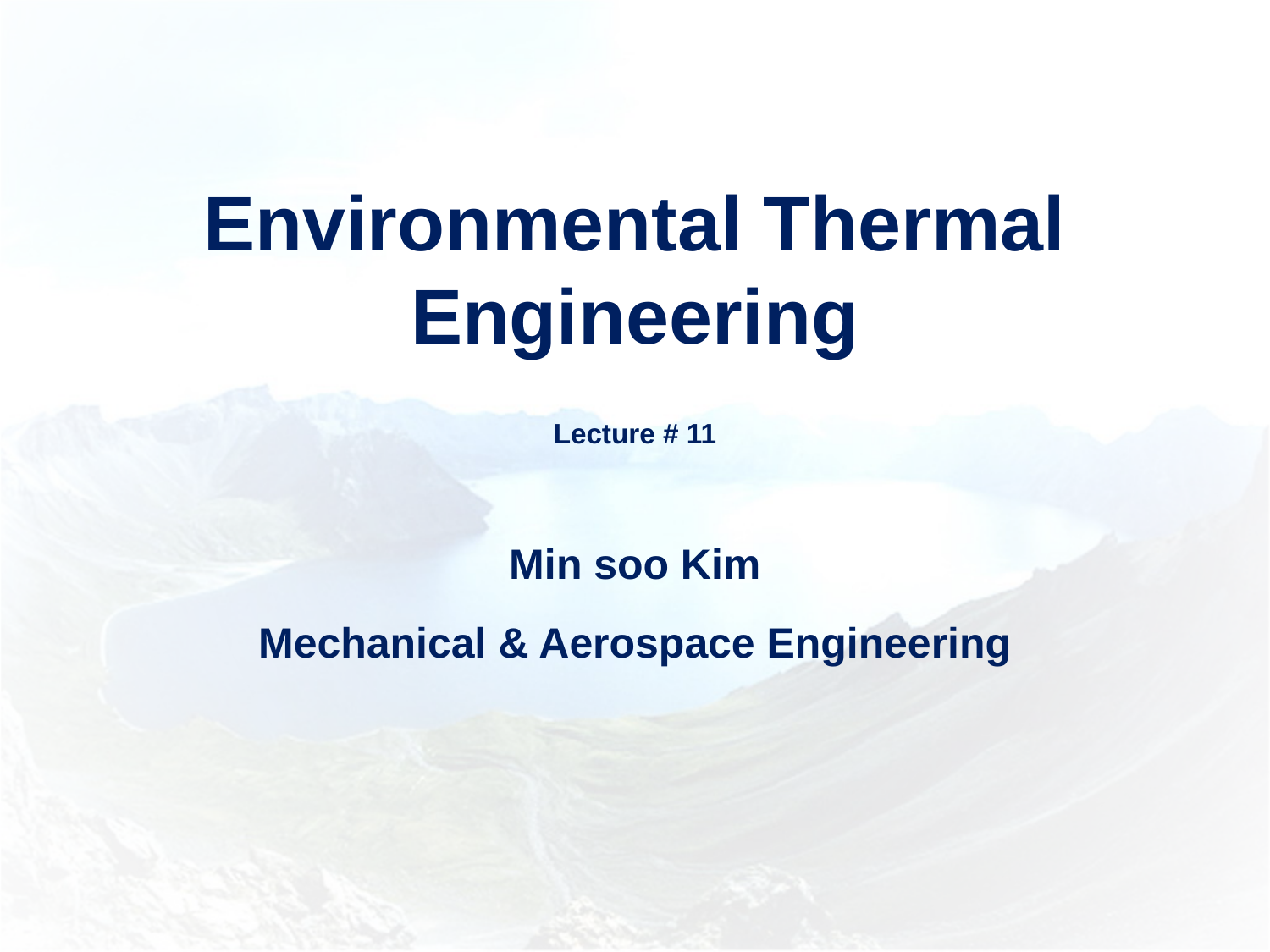

# Environmental Thermal Engineering
Lecture # 11

Min soo Kim

Mechanical & Aerospace Engineering